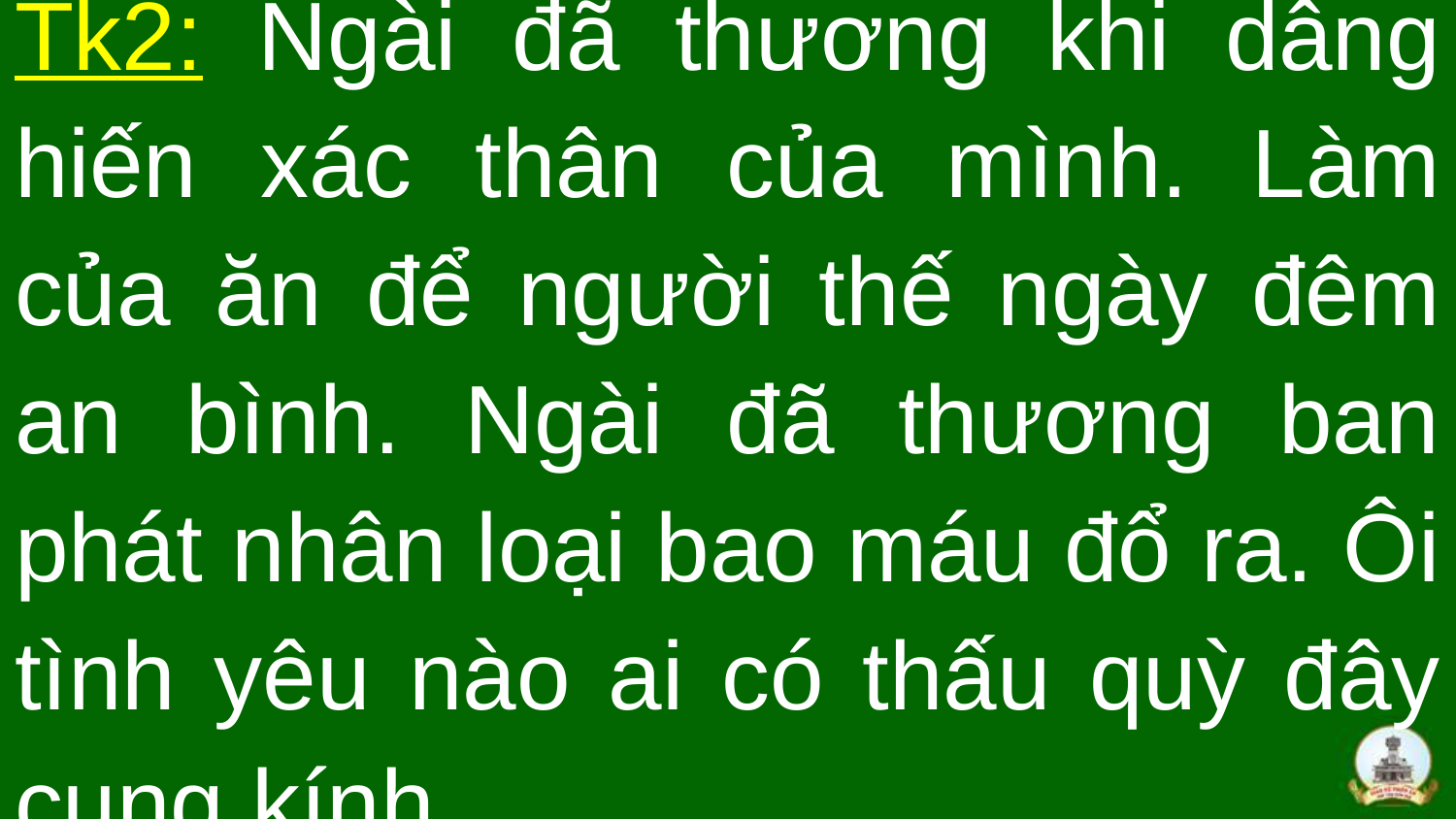

# Tk2: Ngài đã thương khi dâng hiến xác thân của mình. Làm của ăn để người thế ngày đêm an bình. Ngài đã thương ban phát nhân loại bao máu đổ ra. Ôi tình yêu nào ai có thấu quỳ đây cung kính…